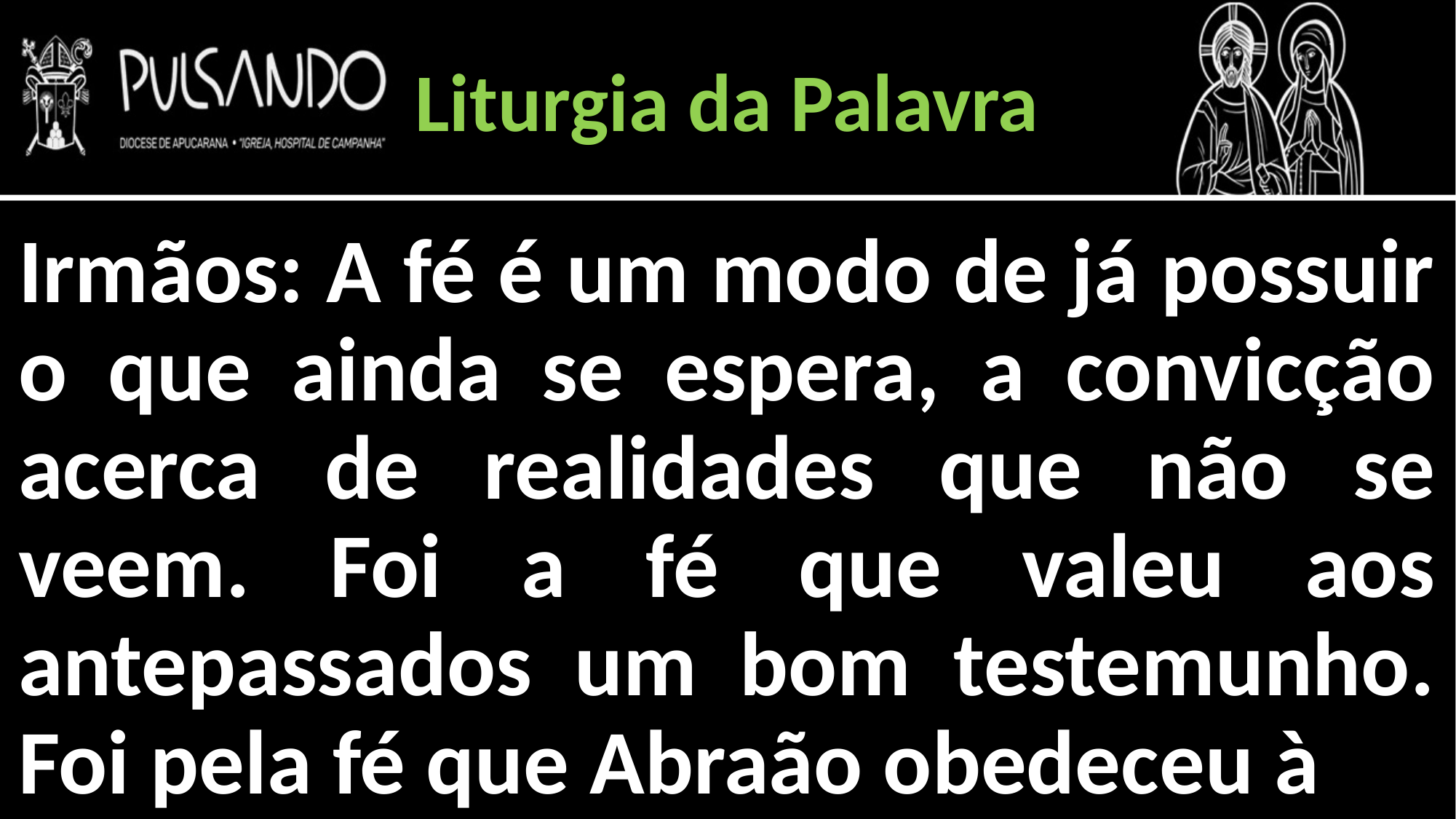

Liturgia da Palavra
Irmãos: A fé é um modo de já possuir o que ainda se espera, a convicção acerca de realidades que não se veem. Foi a fé que valeu aos antepassados um bom testemunho. Foi pela fé que Abraão obedeceu à